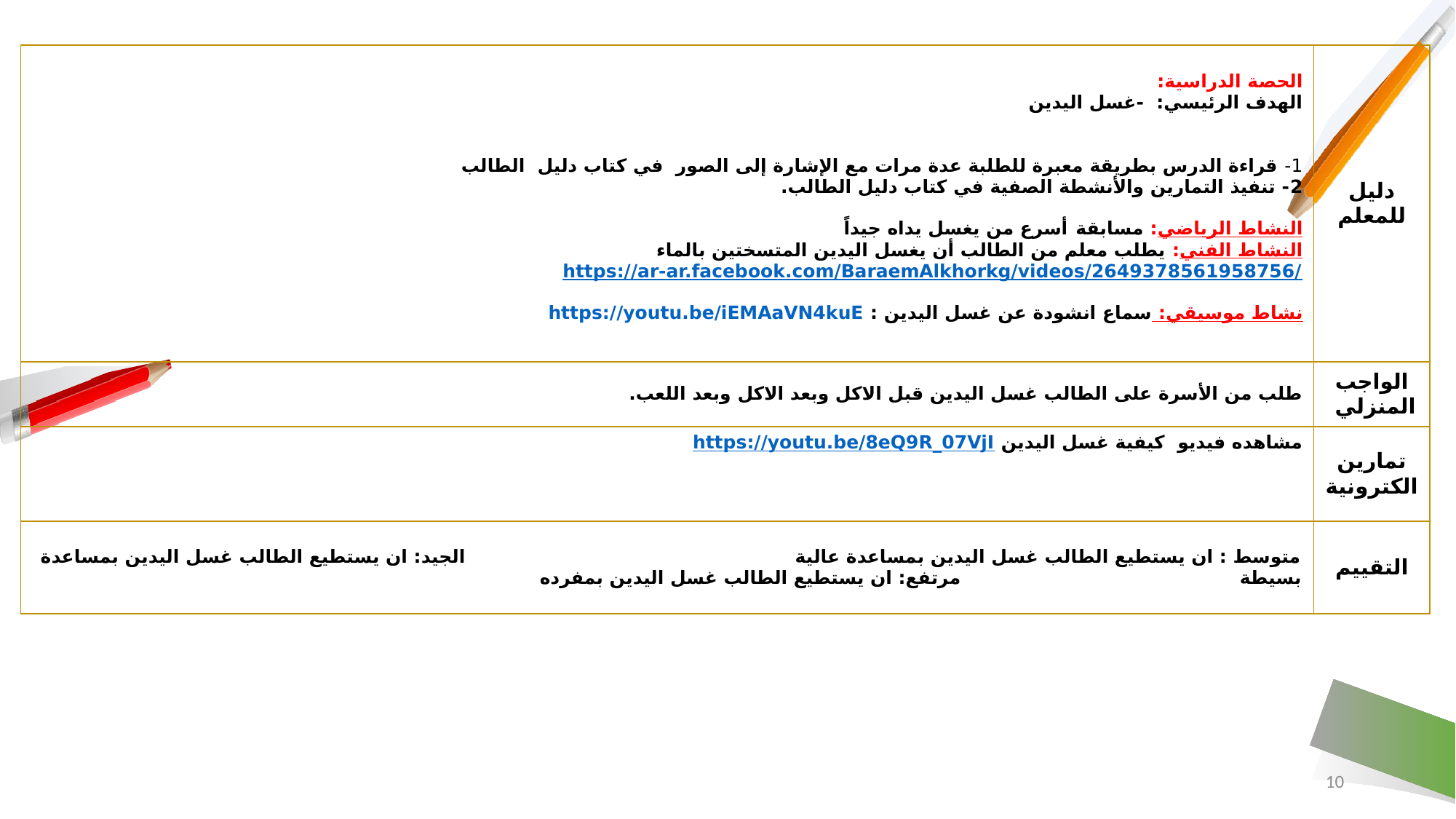

| الحصة الدراسية: الهدف الرئيسي: -غسل اليدين 1- قراءة الدرس بطريقة معبرة للطلبة عدة مرات مع الإشارة إلى الصور في كتاب دليل الطالب 2- تنفيذ التمارين والأنشطة الصفية في كتاب دليل الطالب. النشاط الرياضي: مسابقة أسرع من يغسل يداه جيداً النشاط الفني: يطلب معلم من الطالب أن يغسل اليدين المتسختين بالماء https://ar-ar.facebook.com/BaraemAlkhorkg/videos/2649378561958756/ نشاط موسيقي: سماع انشودة عن غسل اليدين : https://youtu.be/iEMAaVN4kuE | دليل للمعلم |
| --- | --- |
| طلب من الأسرة على الطالب غسل اليدين قبل الاكل وبعد الاكل وبعد اللعب. | الواجب المنزلي |
| مشاهده فيديو كيفية غسل اليدين https://youtu.be/8eQ9R\_07VjI | تمارين الكترونية |
| متوسط : ان يستطيع الطالب غسل اليدين بمساعدة عالية الجيد: ان يستطيع الطالب غسل اليدين بمساعدة بسيطة مرتفع: ان يستطيع الطالب غسل اليدين بمفرده | التقييم |
10